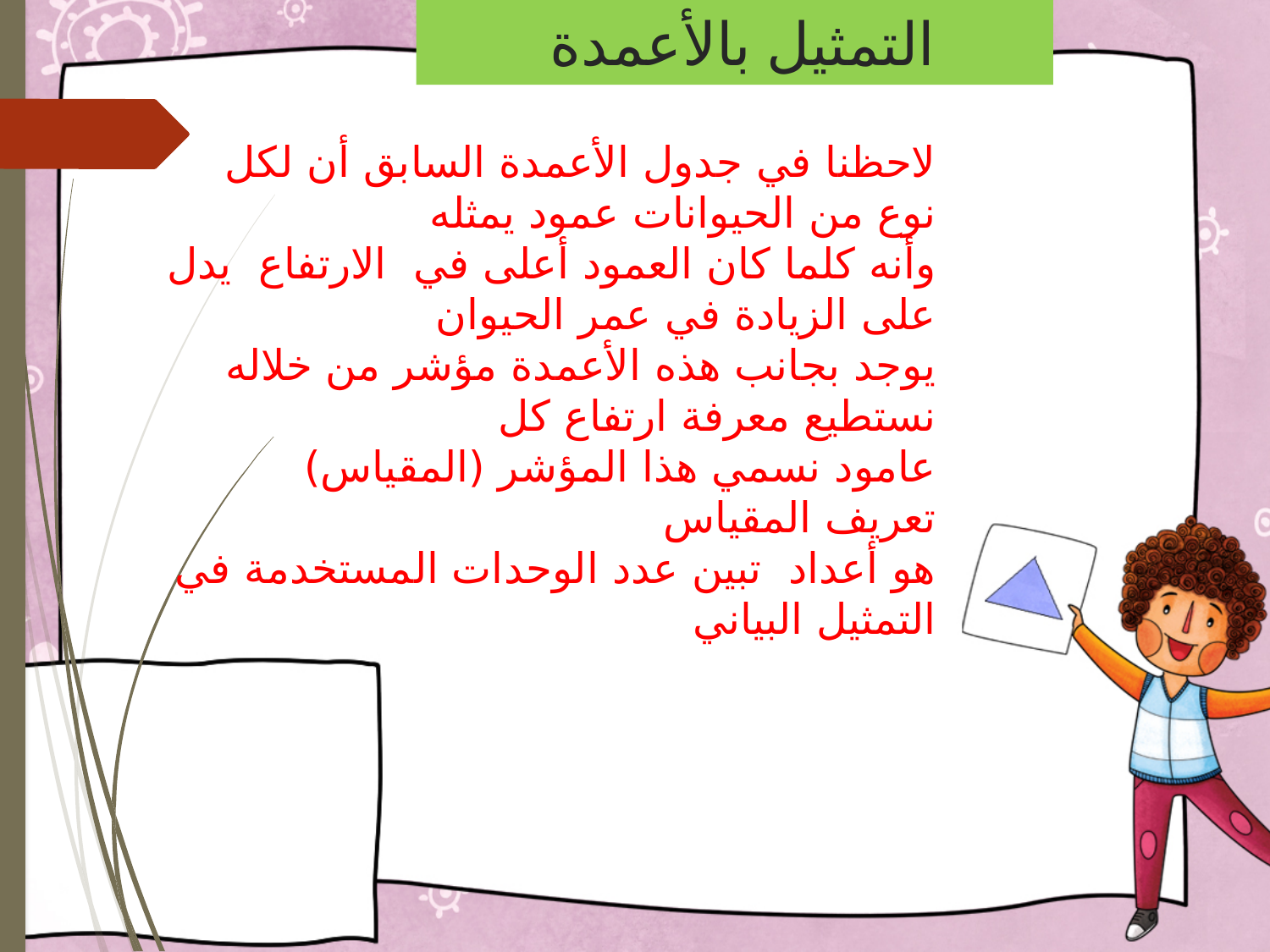

# التمثيل بالأعمدة

لاحظنا في جدول الأعمدة السابق أن لكل نوع من الحيوانات عمود يمثله​
وأنه كلما كان العمود أعلى في  الارتفاع  يدل على الزيادة في عمر الحيوان​
يوجد بجانب هذه الأعمدة مؤشر من خلاله نستطيع معرفة ارتفاع كل ​
عامود نسمي هذا المؤشر (المقياس)​
تعريف المقياس​
هو أعداد  تبين عدد الوحدات المستخدمة في التمثيل البياني​